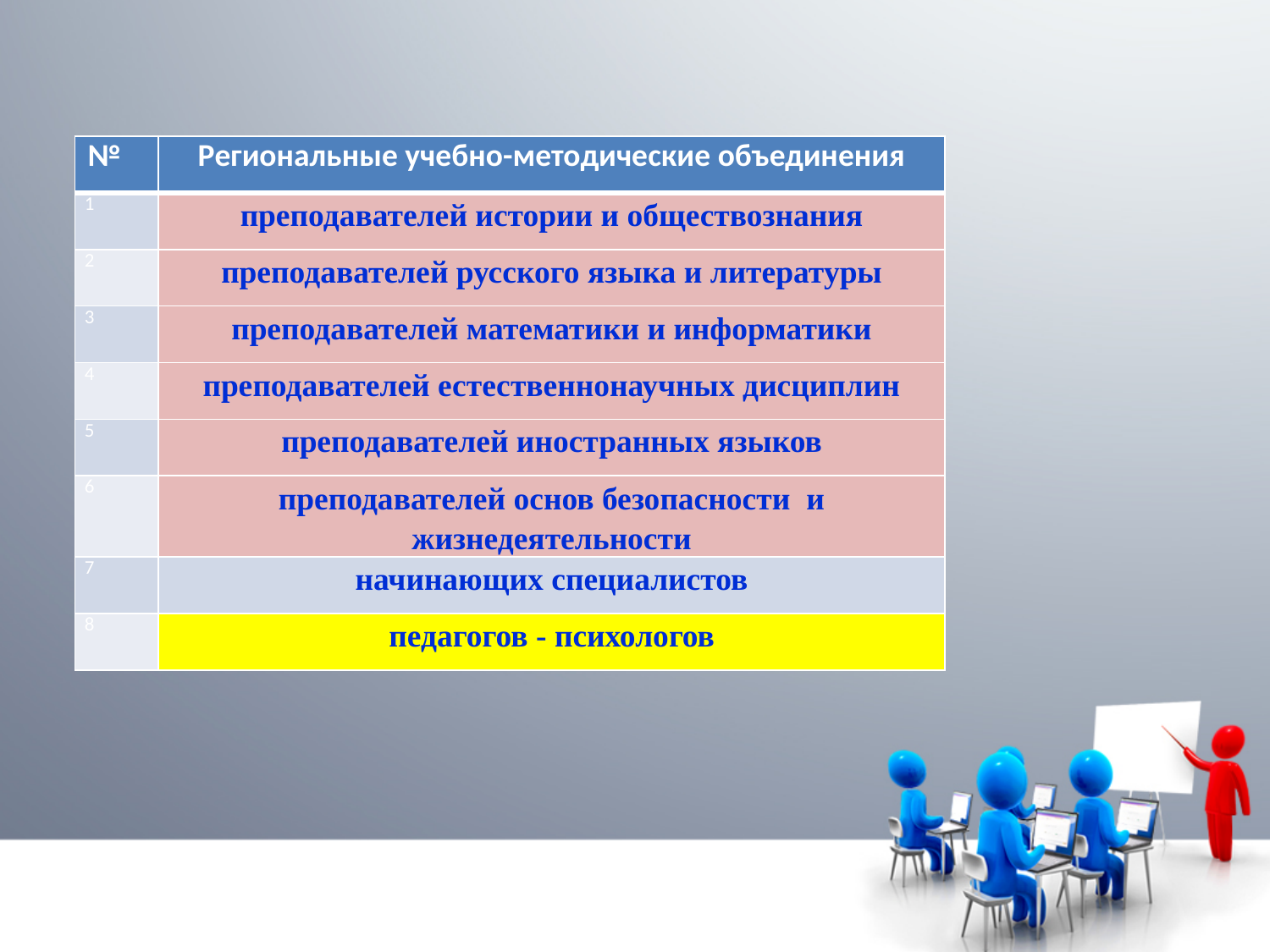

| № | Региональные учебно-методические объединения |
| --- | --- |
| 1 | преподавателей истории и обществознания |
| 2 | преподавателей русского языка и литературы |
| 3 | преподавателей математики и информатики |
| 4 | преподавателей естественнонаучных дисциплин |
| 5 | преподавателей иностранных языков |
| 6 | преподавателей основ безопасности и жизнедеятельности |
| 7 | начинающих специалистов |
| 8 | педагогов - психологов |